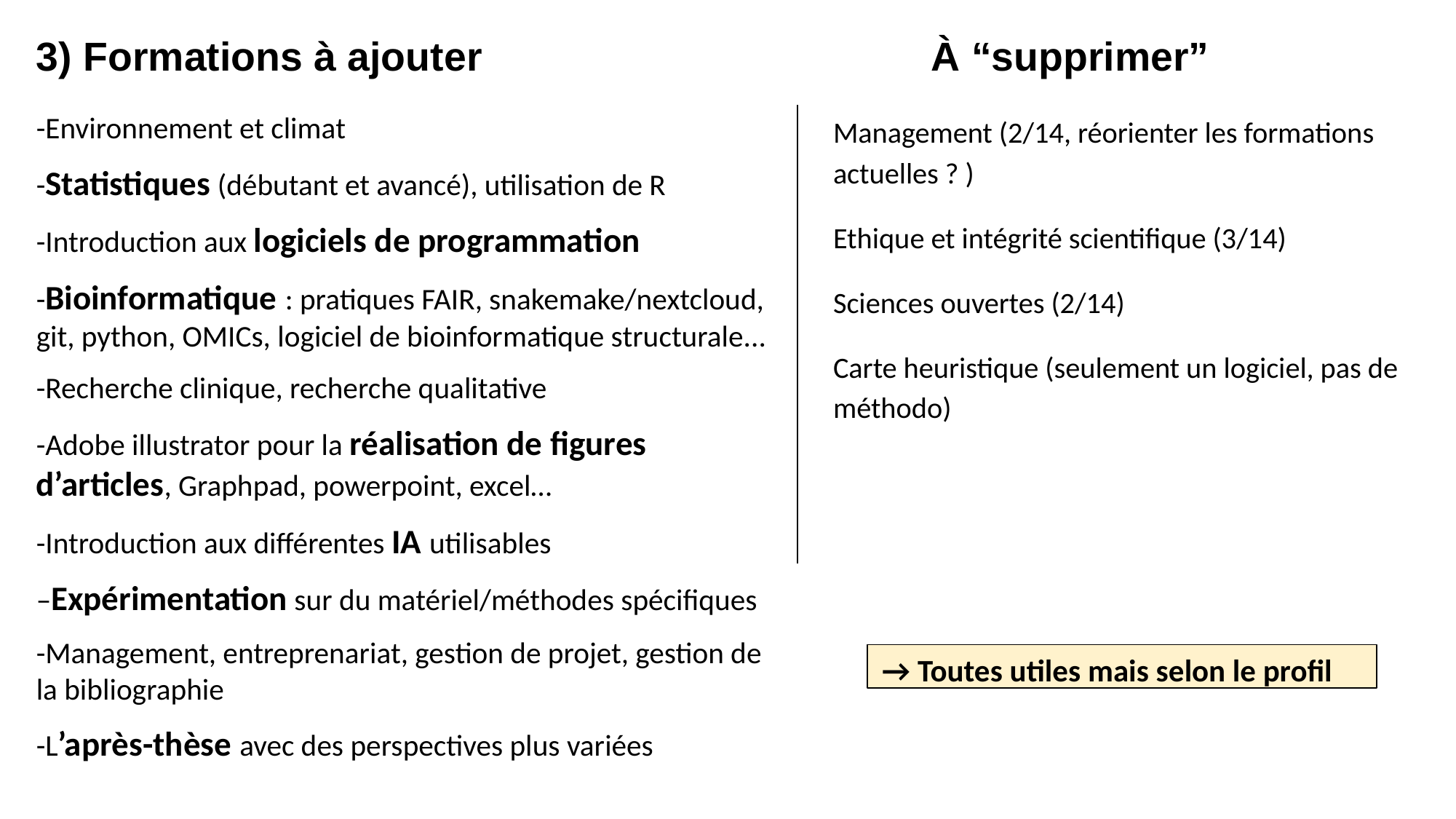

3) Formations à ajouter                                        À “supprimer”
-Environnement et climat
-Statistiques (débutant et avancé), utilisation de R
-Introduction aux logiciels de programmation
-Bioinformatique : pratiques FAIR, snakemake/nextcloud, git, python, OMICs, logiciel de bioinformatique structurale...
-Recherche clinique, recherche qualitative
-Adobe illustrator pour la réalisation de figures d’articles, Graphpad, powerpoint, excel…
-Introduction aux différentes IA utilisables
–Expérimentation sur du matériel/méthodes spécifiques
-Management, entreprenariat, gestion de projet, gestion de la bibliographie
-L’après-thèse avec des perspectives plus variées
Management (2/14, réorienter les formations actuelles ? )
Ethique et intégrité scientifique (3/14)
Sciences ouvertes (2/14)
Carte heuristique (seulement un logiciel, pas de méthodo)

→ Toutes utiles mais selon le profil